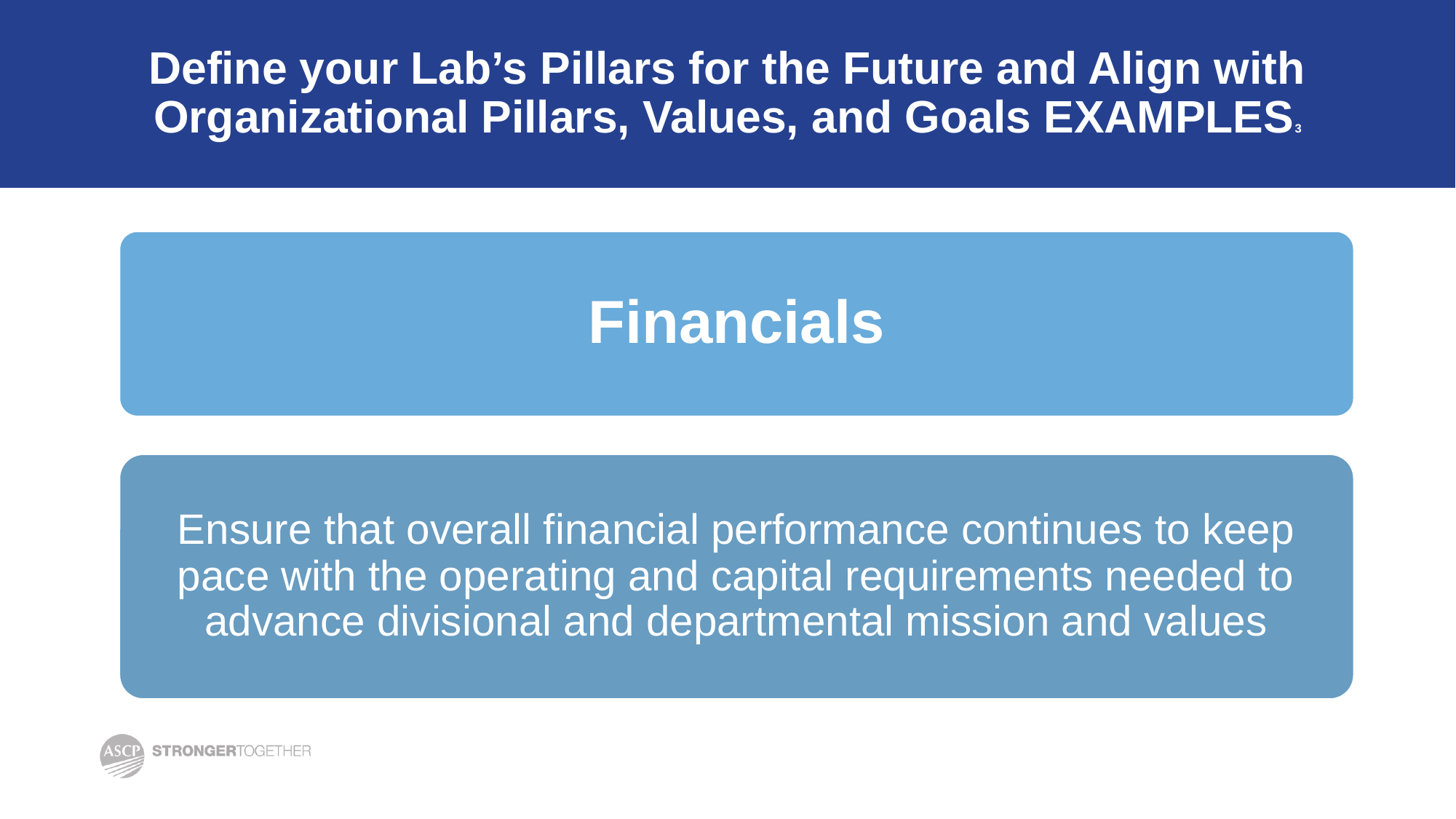

# Define your Lab’s Pillars for the Future and Align with Organizational Pillars, Values, and Goals EXAMPLES3

Financials

Ensure that overall financial performance continues to keep pace with the operating and capital requirements needed to advance divisional and departmental mission and values